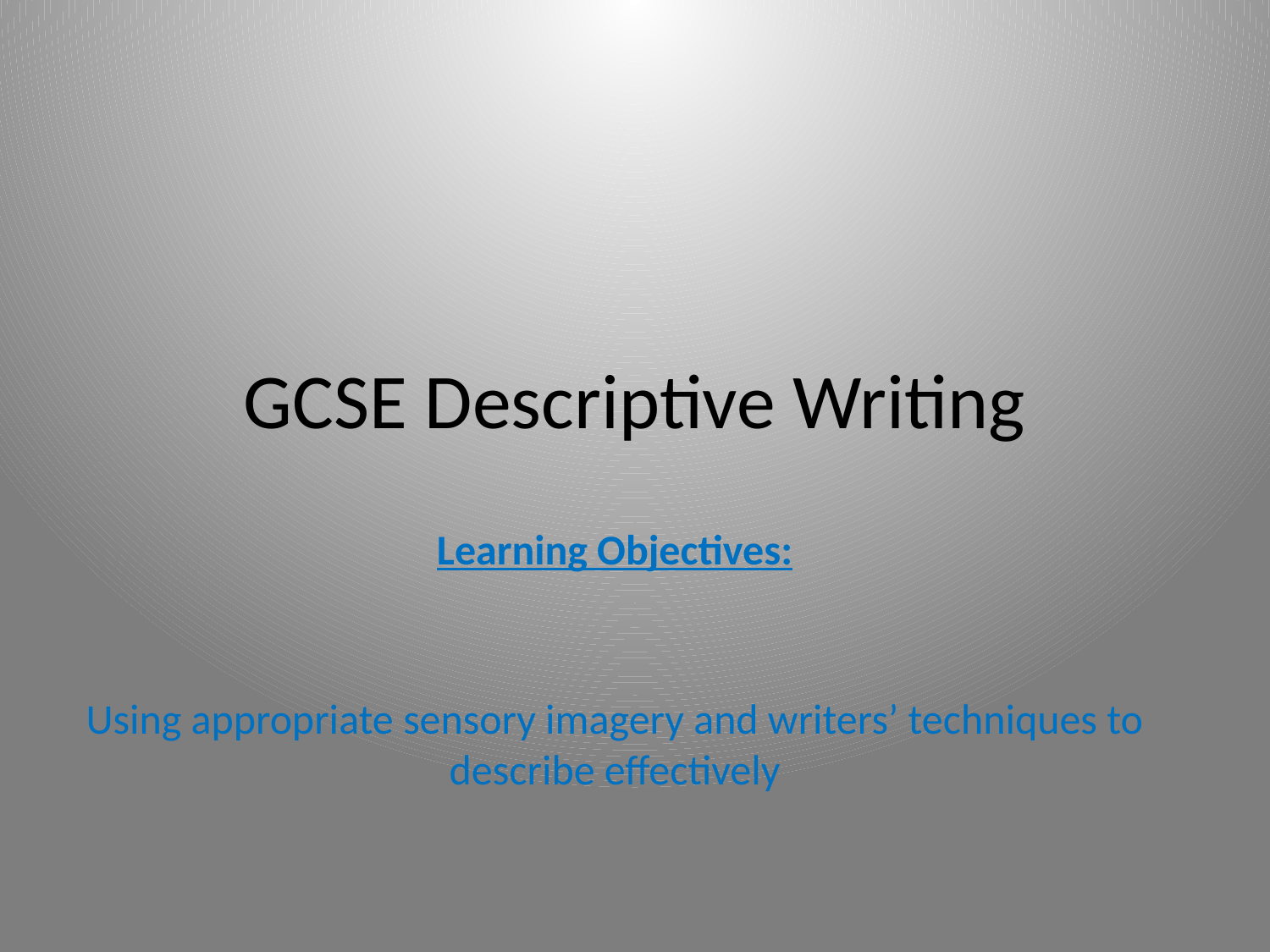

# GCSE Descriptive Writing
Learning Objectives:

Using appropriate sensory imagery and writers’ techniques to describe effectively